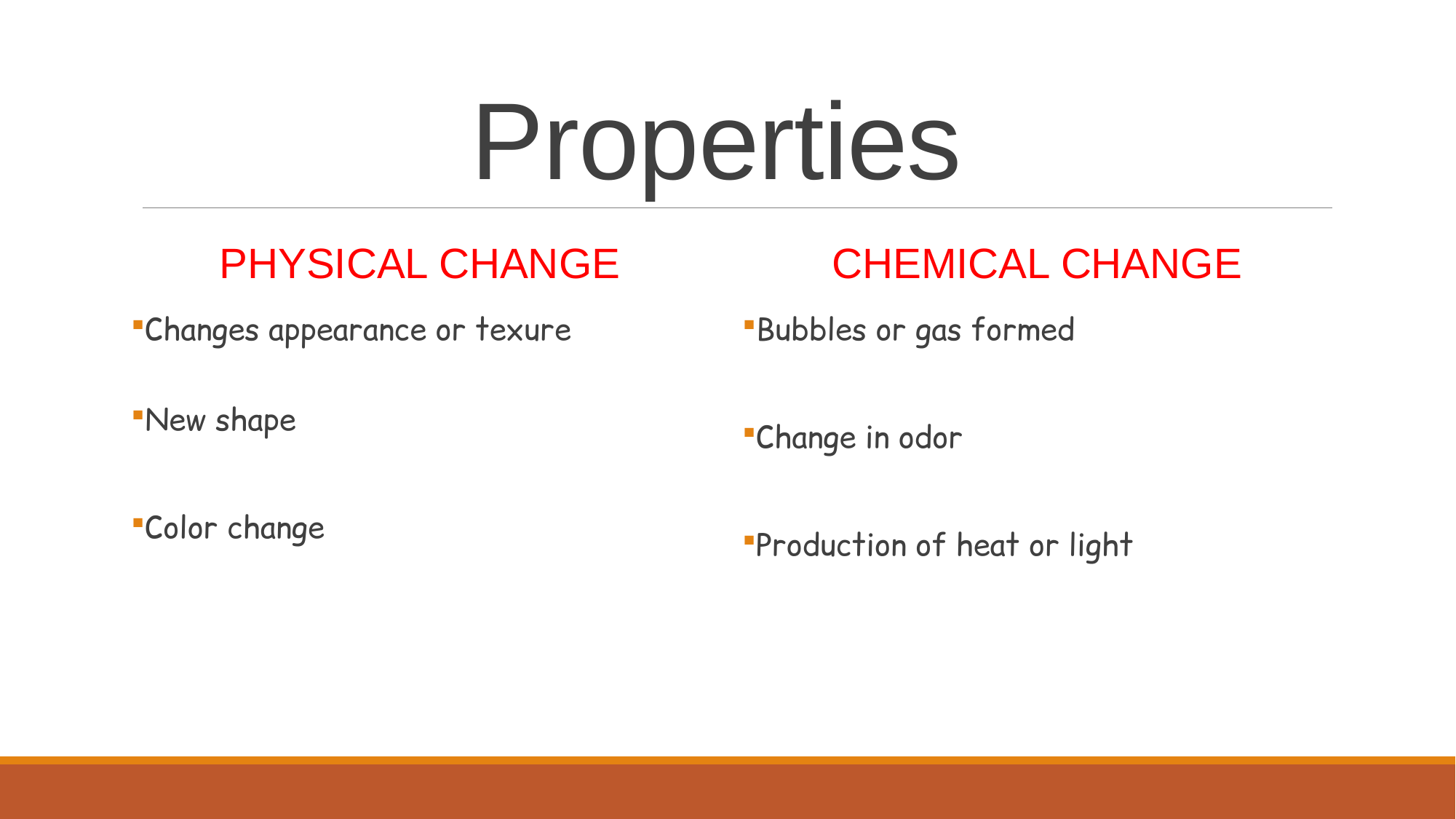

# Properties
Physical change
Chemical Change
Changes appearance or texure
New shape

Color change
Bubbles or gas formed

Change in odor

Production of heat or light